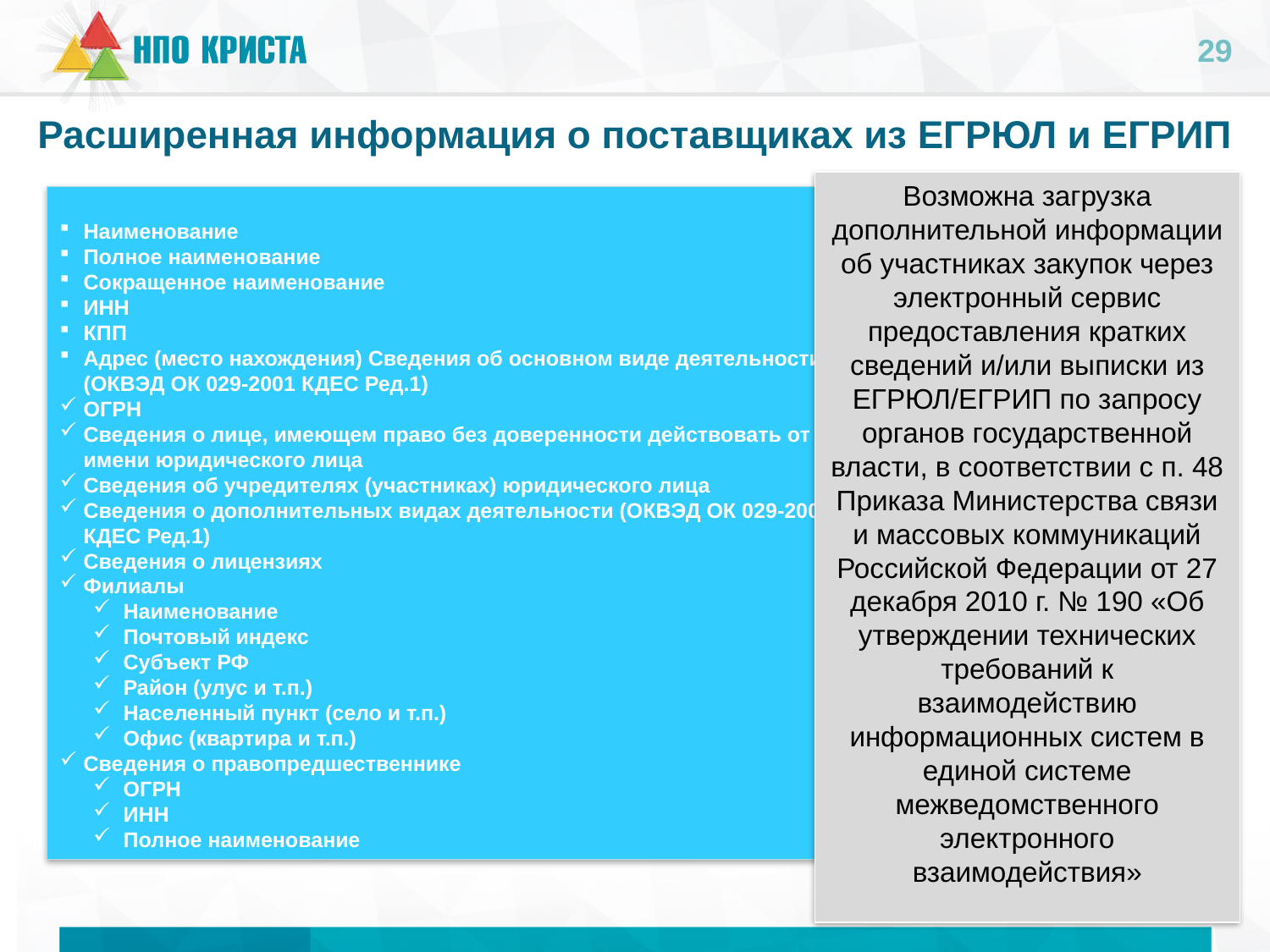

29
# Расширенная информация о поставщиках из ЕГРЮЛ и ЕГРИП
Возможна загрузка дополнительной информации об участниках закупок через электронный сервис предоставления кратких сведений и/или выписки из ЕГРЮЛ/ЕГРИП по запросу органов государственной власти, в соответствии с п. 48 Приказа Министерства связи и массовых коммуникаций Российской Федерации от 27 декабря 2010 г. № 190 «Об утверждении технических требований к взаимодействию информационных систем в единой системе межведомственного электронного взаимодействия»

Наименование
Полное наименование
Сокращенное наименование
ИНН
КПП
Адрес (место нахождения) Сведения об основном виде деятельности (ОКВЭД ОК 029-2001 КДЕС Ред.1)
ОГРН
Сведения о лице, имеющем право без доверенности действовать от имени юридического лица
Сведения об учредителях (участниках) юридического лица
Сведения о дополнительных видах деятельности (ОКВЭД ОК 029-2001 КДЕС Ред.1)
Сведения о лицензиях
Филиалы
Наименование
Почтовый индекс
Субъект РФ
Район (улус и т.п.)
Населенный пункт (село и т.п.)
Офис (квартира и т.п.)
Сведения о правопредшественнике
ОГРН
ИНН
Полное наименование